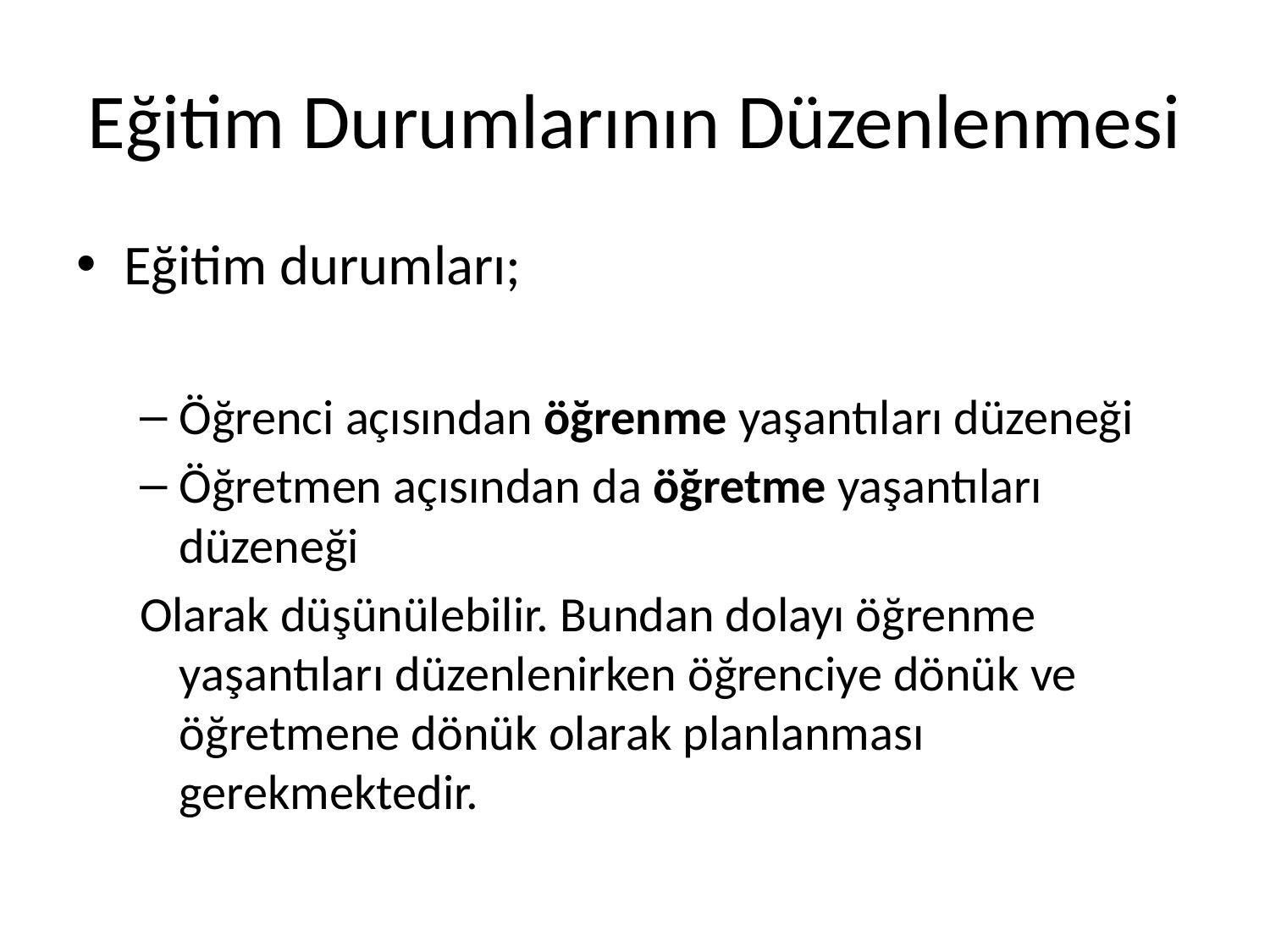

# Eğitim Durumlarının Düzenlenmesi
Eğitim durumları;

Öğrenci açısından öğrenme yaşantıları düzeneği
Öğretmen açısından da öğretme yaşantıları düzeneği
Olarak düşünülebilir. Bundan dolayı öğrenme yaşantıları düzenlenirken öğrenciye dönük ve öğretmene dönük olarak planlanması gerekmektedir.